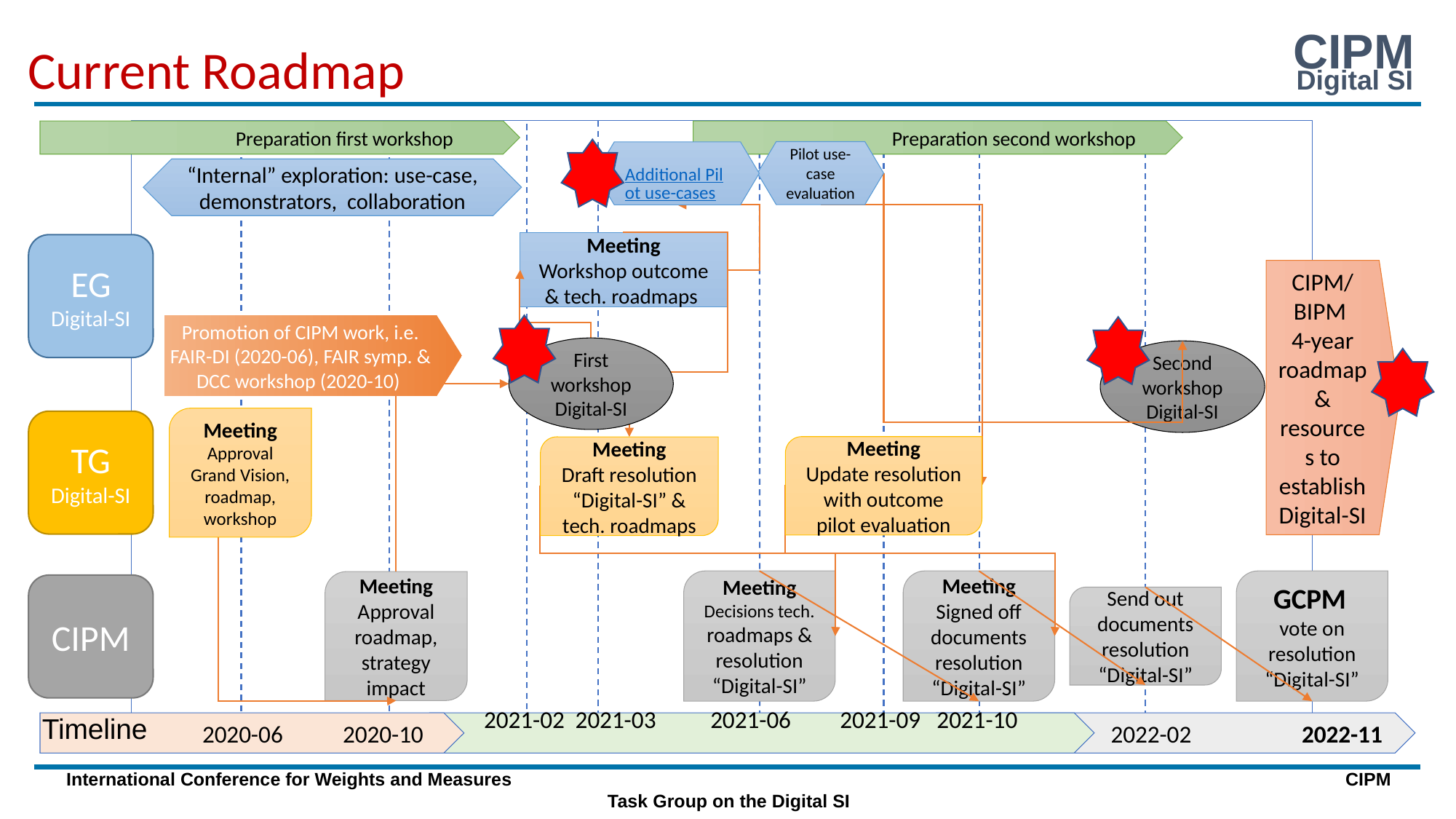

Preparation second workshop
                                Preparation first workshop
# Current Roadmap

Pilot use-case evaluation
Additional Pilot use-cases
“Internal” exploration: use-case, demonstrators,  collaboration
Promotion of CIPM work, i.e. FAIR-DI (2020-06), FAIR symp. & DCC workshop (2020-10)
Meeting
Workshop outcome & tech. roadmaps
EG
Digital-SI

CIPM/ BIPM
4-year roadmap & resources to establish Digital-SI
First workshop Digital-SI
Second workshop Digital-SI

Meeting
Approval Grand Vision, roadmap, workshop
TG
Digital-SI
Meeting
Update resolution with outcome
pilot evaluation
Meeting
Draft resolution “Digital-SI” & tech. roadmaps
Meeting
Decisions tech.
roadmaps & resolution “Digital-SI”
Meeting
Signed off
documents resolution “Digital-SI”
GCPM
vote on resolution “Digital-SI”
Meeting
Approval roadmap, strategy impact
CIPM
Send out documents resolution “Digital-SI”
Timeline
        2021-02  2021-03          2021-06         2021-09   2021-10
                              2022-02	     2022-11
                          2020-06           2020-10